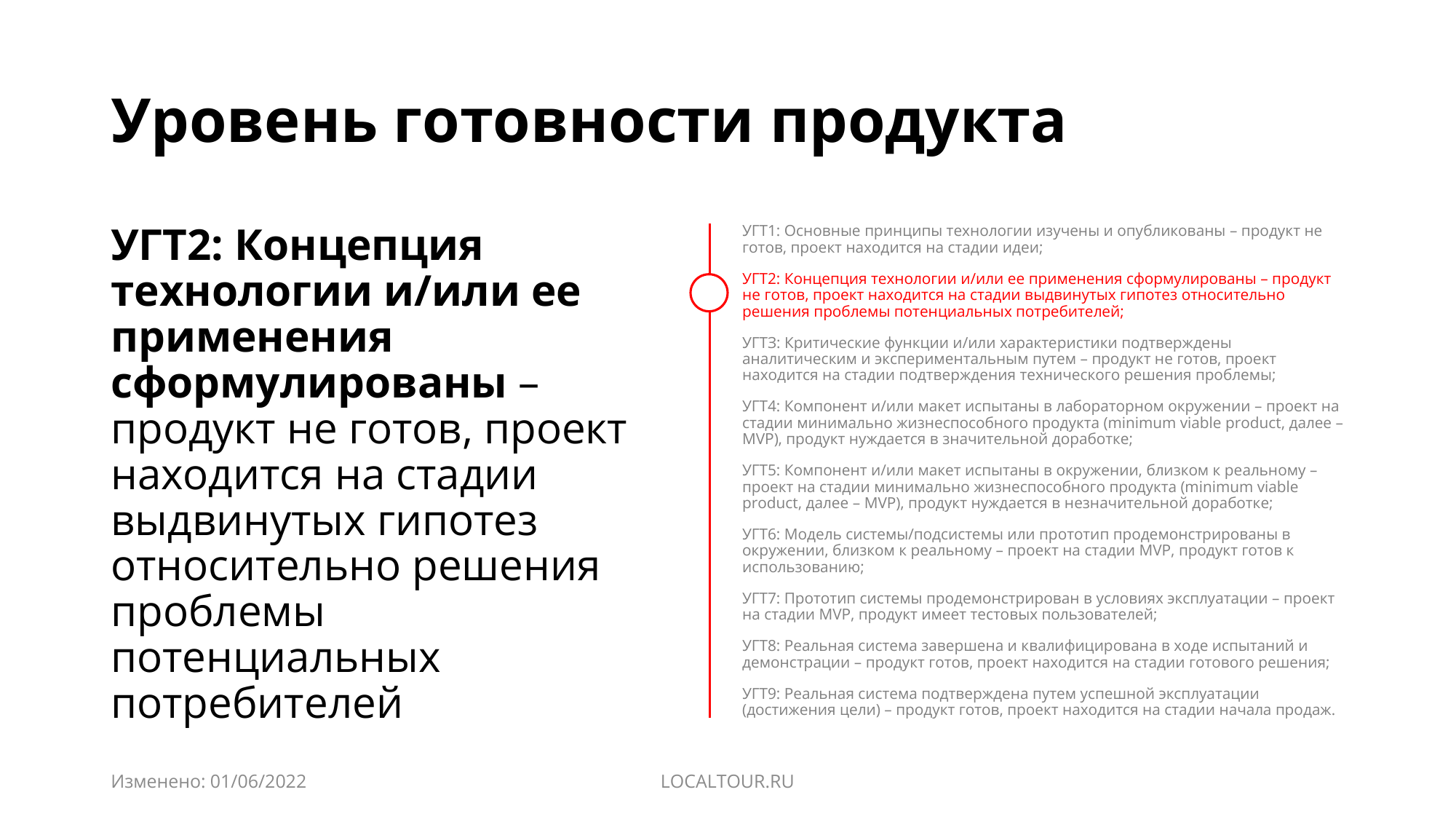

# Уровень готовности продукта
УГТ2: Концепция технологии и/или ее применения сформулированы – продукт не готов, проект находится на стадии выдвинутых гипотез относительно решения проблемы потенциальных потребителей
УГТ1: Основные принципы технологии изучены и опубликованы – продукт не готов, проект находится на стадии идеи;
УГТ2: Концепция технологии и/или ее применения сформулированы – продукт не готов, проект находится на стадии выдвинутых гипотез относительно решения проблемы потенциальных потребителей;
УГТЗ: Критические функции и/или характеристики подтверждены аналитическим и экспериментальным путем – продукт не готов, проект находится на стадии подтверждения технического решения проблемы;
УГТ4: Компонент и/или макет испытаны в лабораторном окружении – проект на стадии минимально жизнеспособного продукта (minimum viable product, далее – MVP), продукт нуждается в значительной доработке;
УГТ5: Компонент и/или макет испытаны в окружении, близком к реальному – проект на стадии минимально жизнеспособного продукта (minimum viable product, далее – MVP), продукт нуждается в незначительной доработке;
УГТ6: Модель системы/подсистемы или прототип продемонстрированы в окружении, близком к реальному – проект на стадии MVP, продукт готов к использованию;
УГТ7: Прототип системы продемонстрирован в условиях эксплуатации – проект на стадии MVP, продукт имеет тестовых пользователей;
УГТ8: Реальная система завершена и квалифицирована в ходе испытаний и демонстрации – продукт готов, проект находится на стадии готового решения;
УГТ9: Реальная система подтверждена путем успешной эксплуатации (достижения цели) – продукт готов, проект находится на стадии начала продаж.

Изменено: 01/06/2022
LOCALTOUR.RU
2